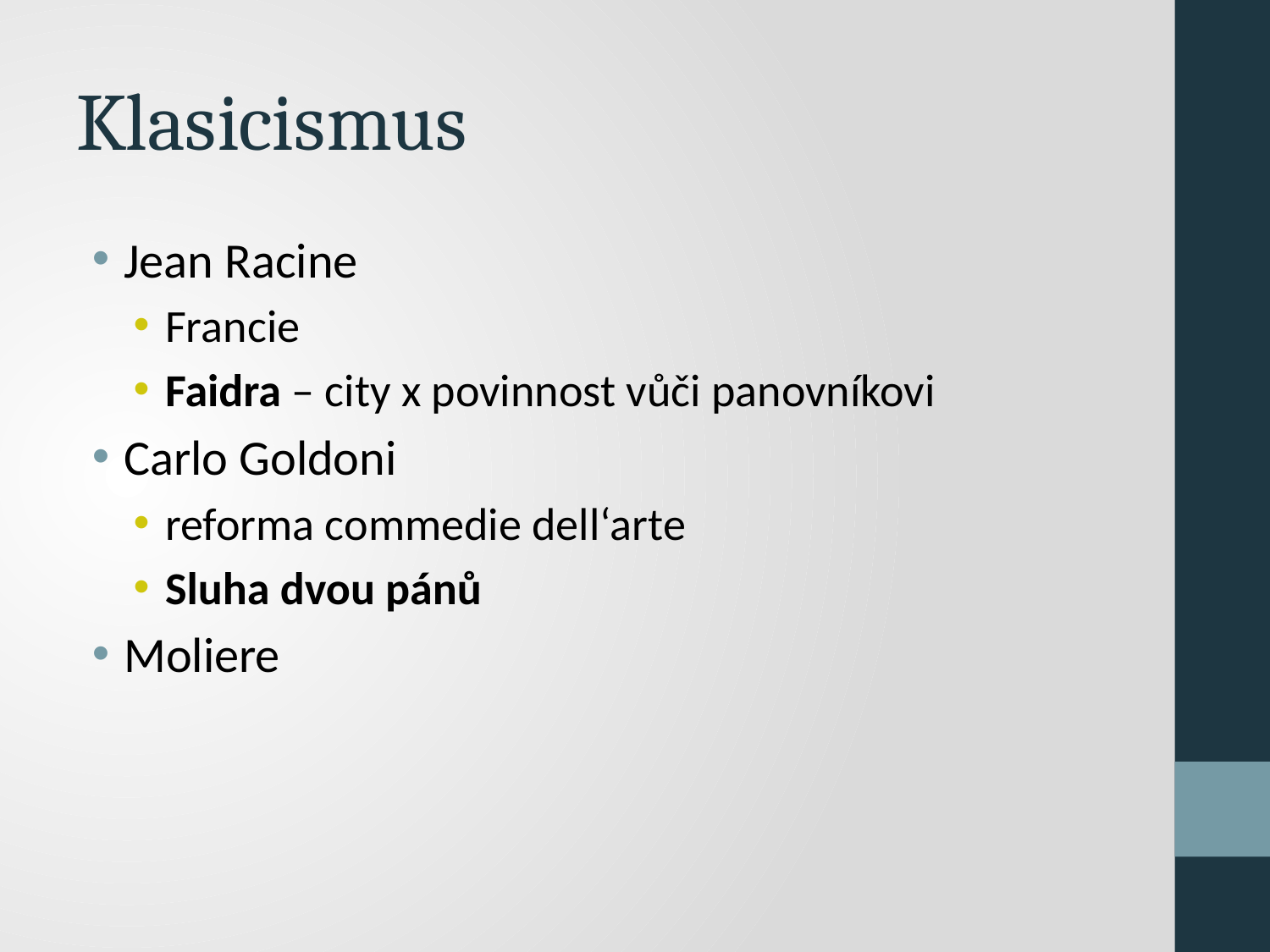

# Klasicismus
Jean Racine
Francie
Faidra – city x povinnost vůči panovníkovi
Carlo Goldoni
reforma commedie dell‘arte
Sluha dvou pánů
Moliere